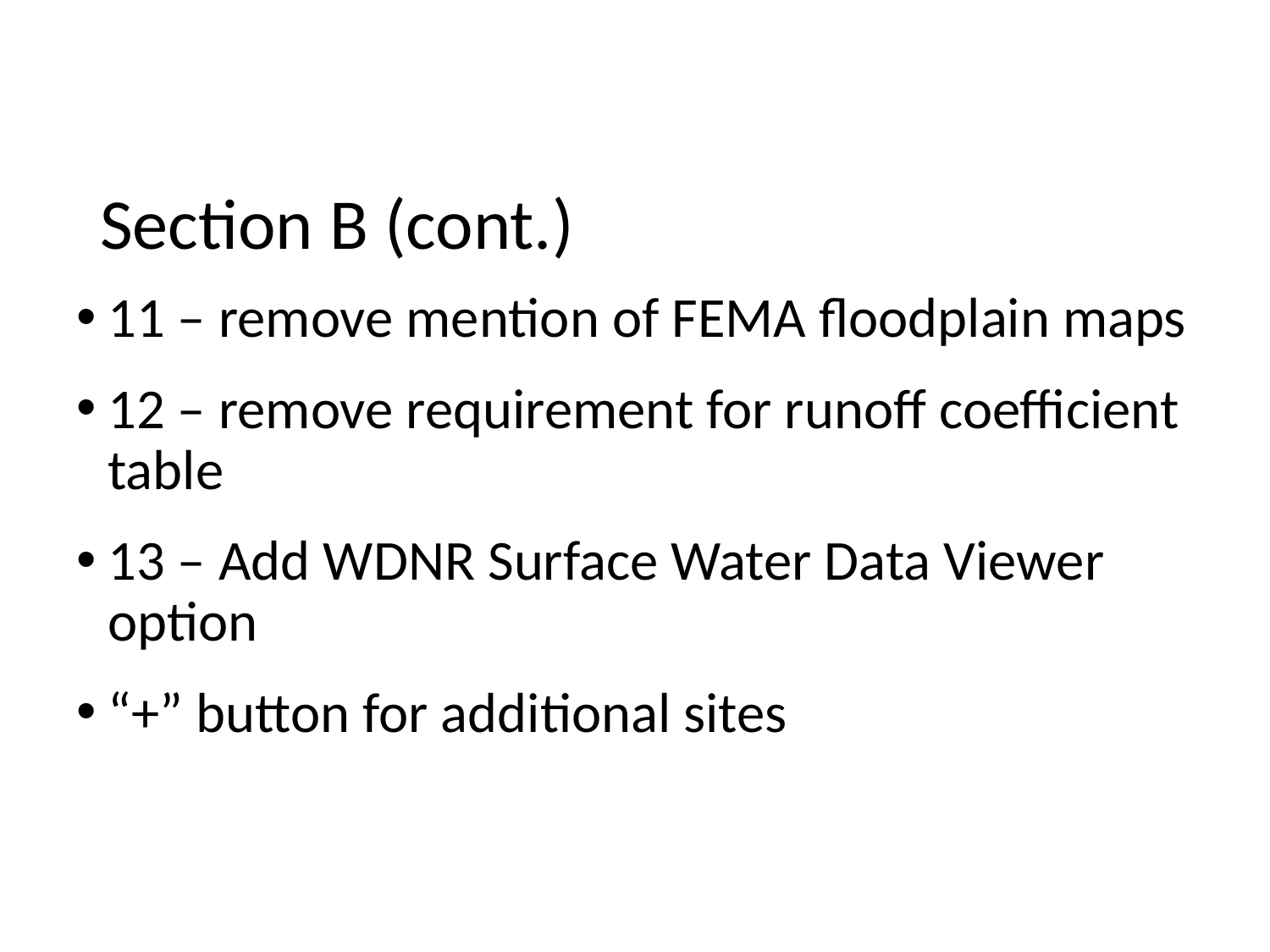

# Section B (cont.)
11 – remove mention of FEMA floodplain maps
12 – remove requirement for runoff coefficient table
13 – Add WDNR Surface Water Data Viewer option
“+” button for additional sites